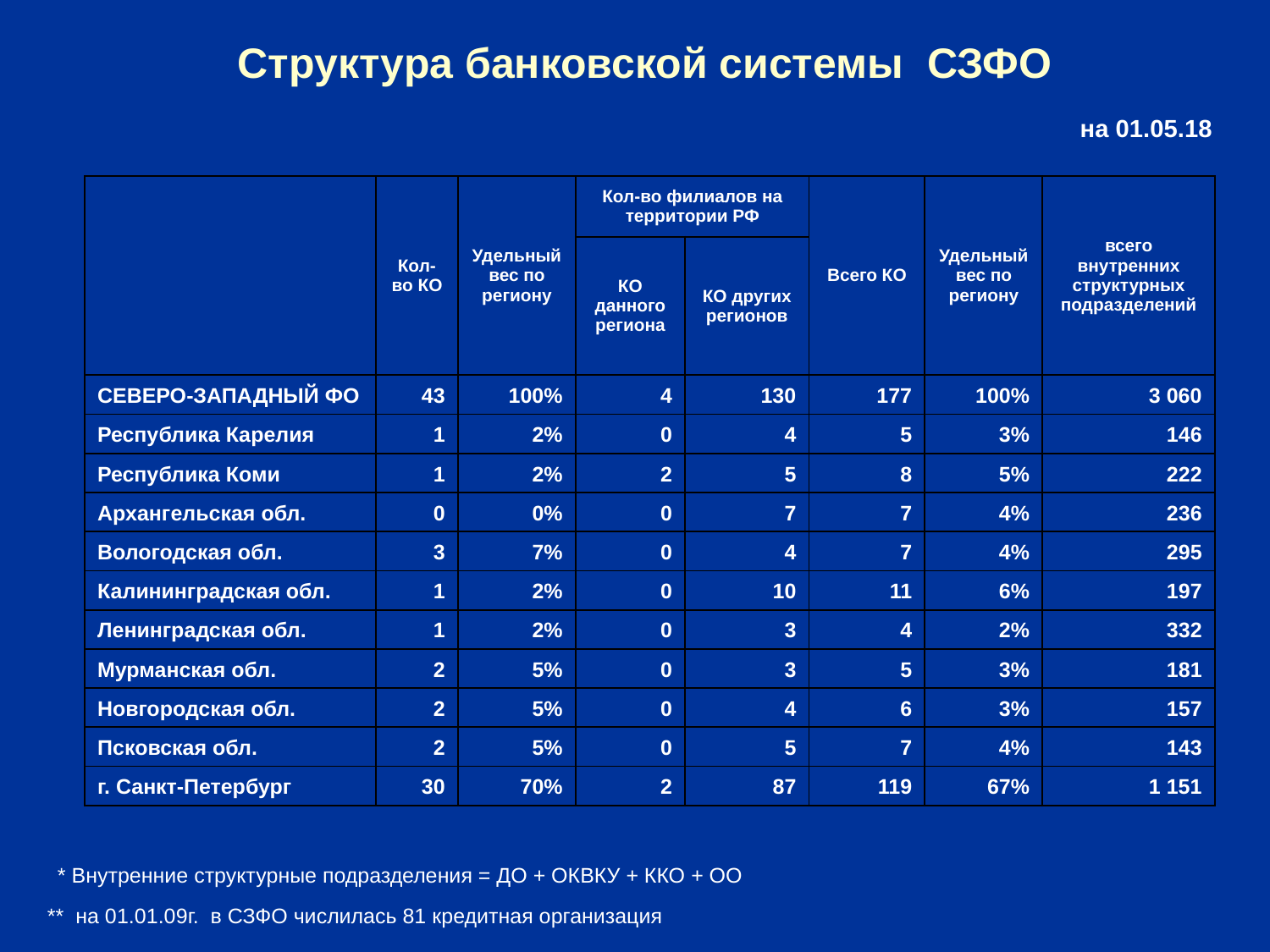

# Структура банковской системы  СЗФО
на 01.05.18

|  | Кол-во КО | Удельный вес по региону | Кол-во филиалов на территории РФ |  | Всего КО | Удельный вес по региону | всего внутренних структурных подразделений |
| --- | --- | --- | --- | --- | --- | --- | --- |
|  |  |  | КО данного региона | КО других регионов |  |  |  |
| СЕВЕРО-ЗАПАДНЫЙ ФО | 43 | 100% | 4 | 130 | 177 | 100% | 3 060 |
| Республика Карелия | 1 | 2% | 0 | 4 | 5 | 3% | 146 |
| Республика Коми | 1 | 2% | 2 | 5 | 8 | 5% | 222 |
| Архангельская обл. | 0 | 0% | 0 | 7 | 7 | 4% | 236 |
| Вологодская обл. | 3 | 7% | 0 | 4 | 7 | 4% | 295 |
| Калининградская обл. | 1 | 2% | 0 | 10 | 11 | 6% | 197 |
| Ленинградская обл. | 1 | 2% | 0 | 3 | 4 | 2% | 332 |
| Мурманская обл. | 2 | 5% | 0 | 3 | 5 | 3% | 181 |
| Новгородская обл. | 2 | 5% | 0 | 4 | 6 | 3% | 157 |
| Псковская обл. | 2 | 5% | 0 | 5 | 7 | 4% | 143 |
| г. Санкт-Петербург | 30 | 70% | 2 | 87 | 119 | 67% | 1 151 |
* Внутренние структурные подразделения = ДО + ОКВКУ + ККО + ОО
**  на 01.01.09г.  в СЗФО числилась 81 кредитная организация